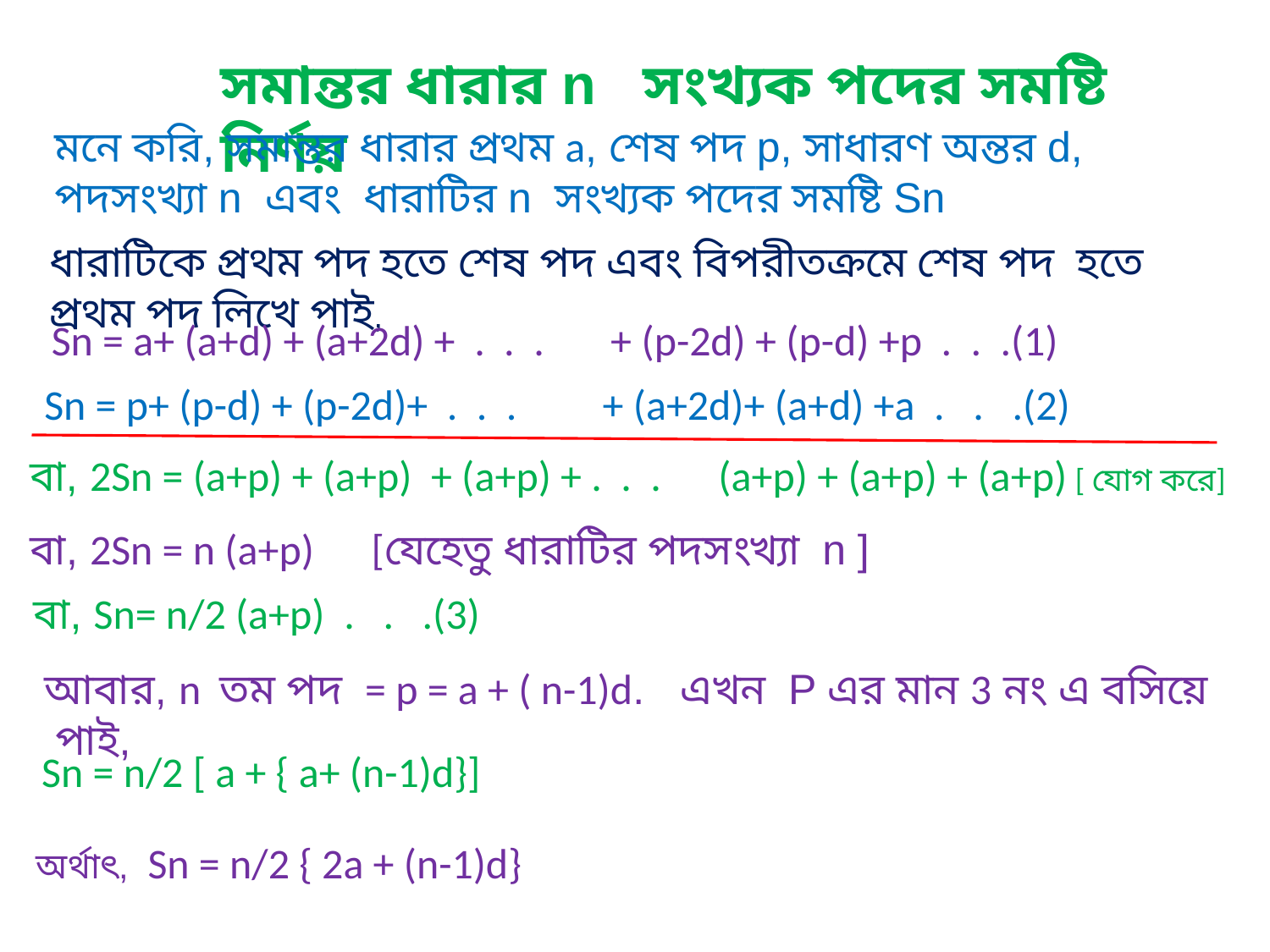

সমান্তর ধারার n   সংখ্যক পদের সমষ্টি নির্ণয়
মনে করি, সমান্তর ধারার প্রথম a, শেষ পদ p, সাধারণ অন্তর d, পদসংখ্যা n  এবং  ধারাটির n  সংখ্যক পদের সমষ্টি Sn
ধারাটিকে প্রথম পদ হতে শেষ পদ এবং বিপরীতক্রমে শেষ পদ  হতে প্রথম পদ লিখে পাই,
Sn = a+ (a+d) + (a+2d) +  .  .  .       + (p-2d) + (p-d) +p  .  .  .(1)
Sn = p+ (p-d) + (p-2d)+  .  .  .         + (a+2d)+ (a+d) +a  .   .   .(2)
বা, 2Sn = (a+p) + (a+p)  + (a+p) + .  .  .      (a+p) + (a+p) + (a+p) [ যোগ করে]
বা, 2Sn = n (a+p)      [যেহেতু ধারাটির পদসংখ্যা  n ]
বা, Sn= n/2 (a+p)  .   .   .(3)
আবার, n  তম পদ  = p = a + ( n-1)d.   এখন  P এর মান 3 নং এ বসিয়ে  পাই,
Sn = n/2 [ a + { a+ (n-1)d}]
অর্থাৎ,  Sn = n/2 { 2a + (n-1)d}